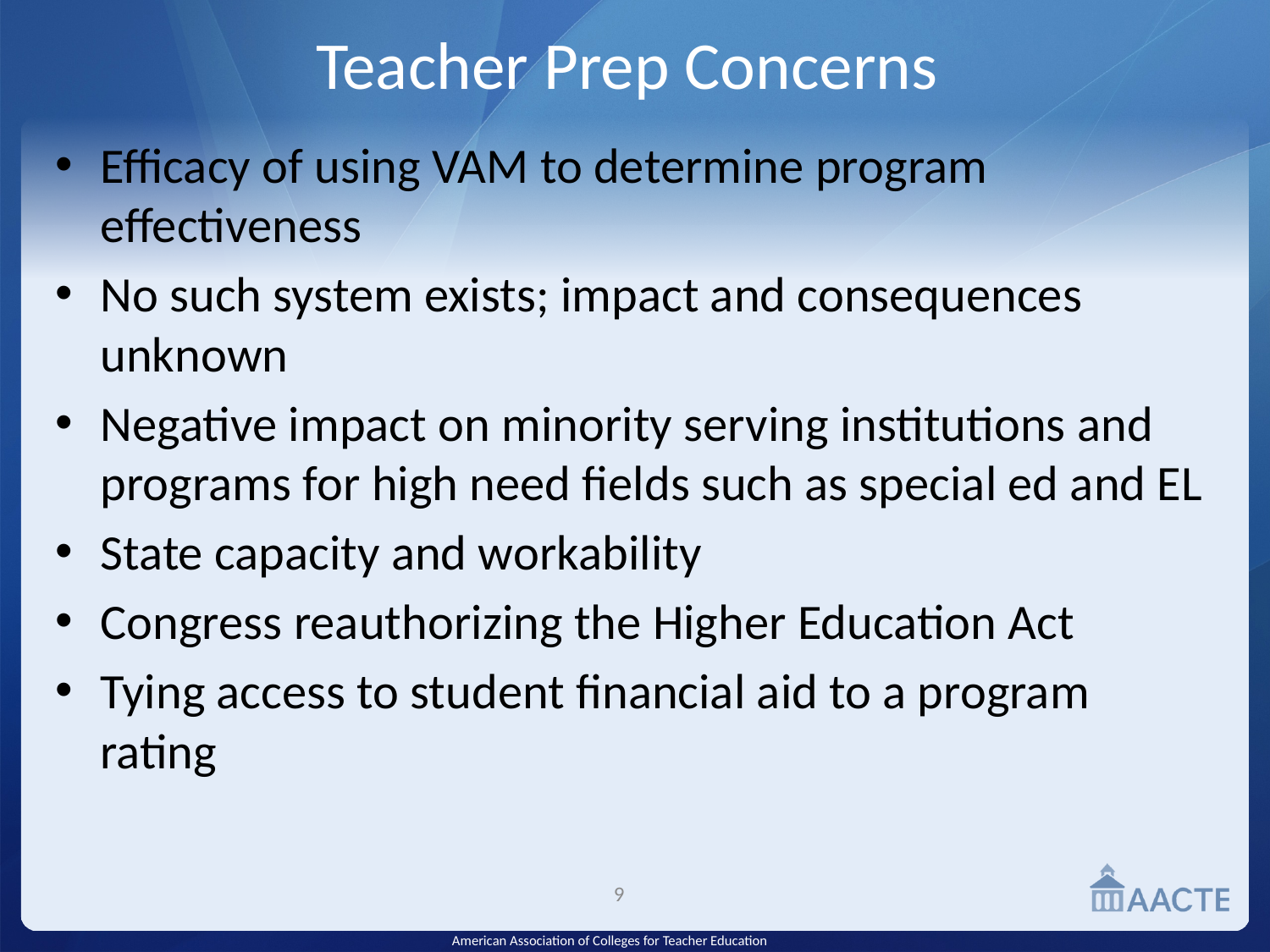

# Teacher Prep Concerns
Efficacy of using VAM to determine program effectiveness
No such system exists; impact and consequences unknown
Negative impact on minority serving institutions and programs for high need fields such as special ed and EL
State capacity and workability
Congress reauthorizing the Higher Education Act
Tying access to student financial aid to a program rating
9